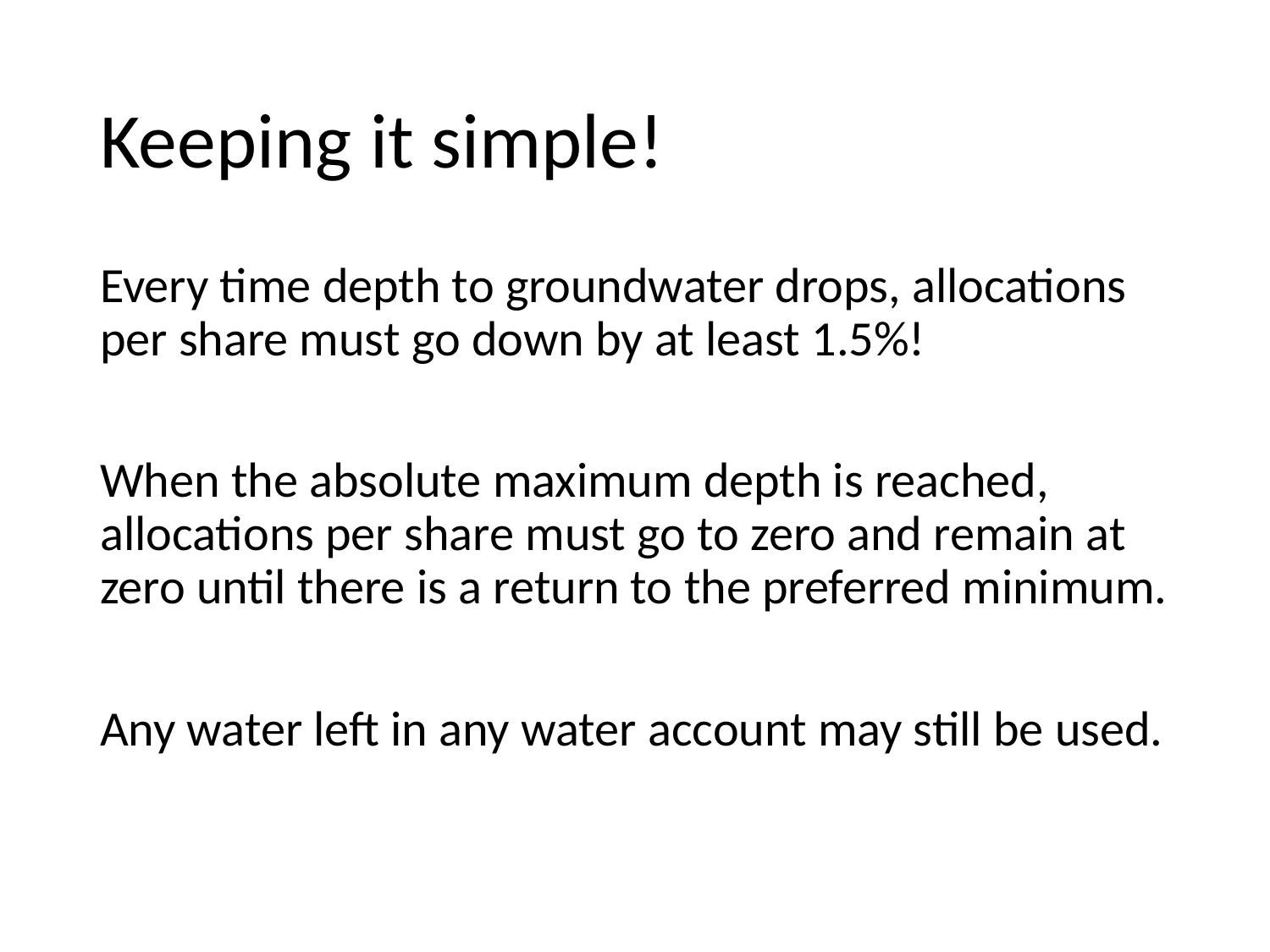

# Keeping it simple!
Every time depth to groundwater drops, allocations per share must go down by at least 1.5%!

When the absolute maximum depth is reached, allocations per share must go to zero and remain at zero until there is a return to the preferred minimum.

Any water left in any water account may still be used.